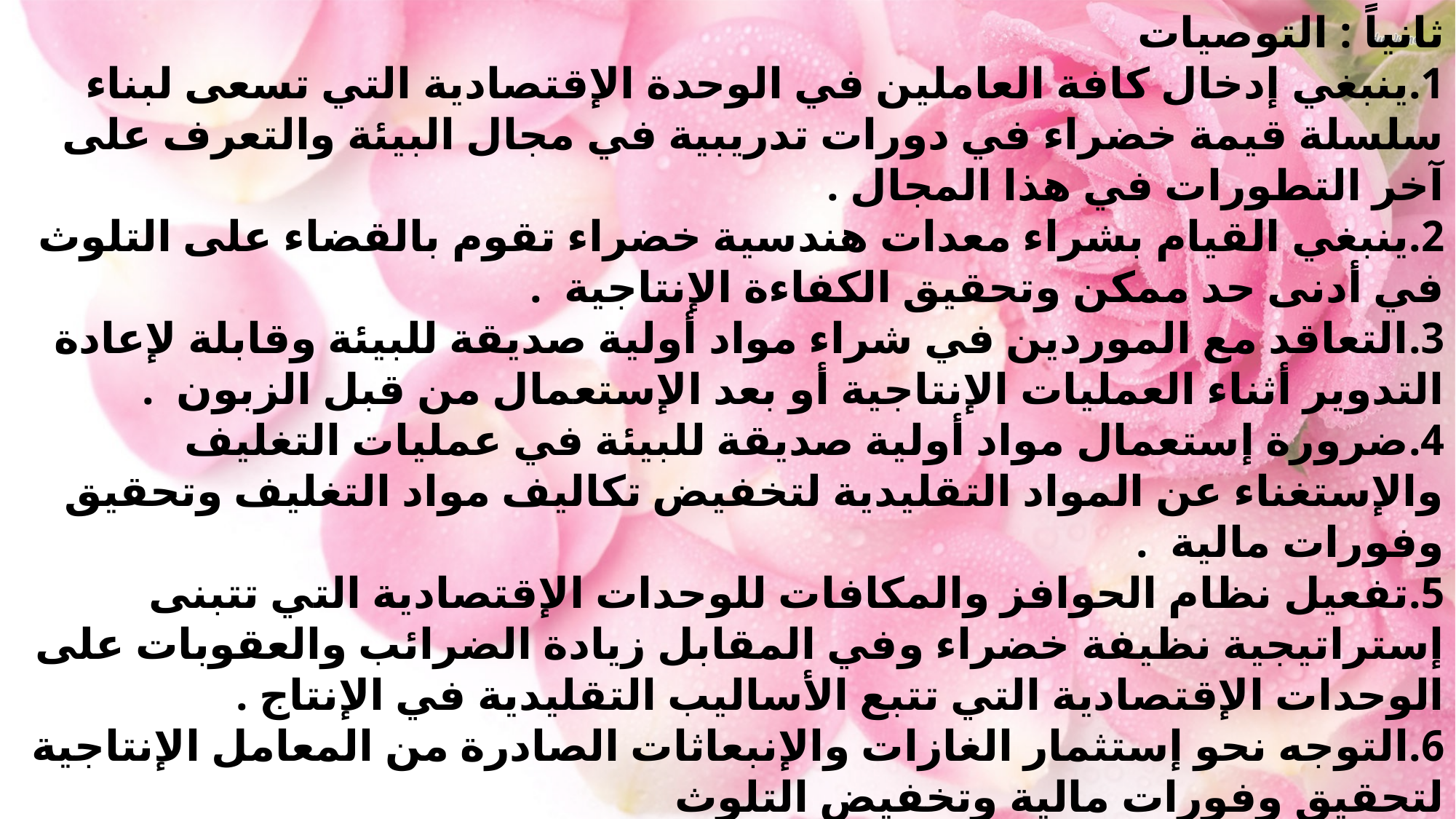

ثانياً : التوصيات
1.	ينبغي إدخال كافة العاملين في الوحدة الإقتصادية التي تسعى لبناء سلسلة قيمة خضراء في دورات تدريبية في مجال البيئة والتعرف على آخر التطورات في هذا المجال .
2.	ينبغي القيام بشراء معدات هندسية خضراء تقوم بالقضاء على التلوث في أدنى حد ممكن وتحقيق الكفاءة الإنتاجية  .
3.	التعاقد مع الموردين في شراء مواد أولية صديقة للبيئة وقابلة لإعادة التدوير أثناء العمليات الإنتاجية أو بعد الإستعمال من قبل الزبون  .
4.	ضرورة إستعمال مواد أولية صديقة للبيئة في عمليات التغليف والإستغناء عن المواد التقليدية لتخفيض تكاليف مواد التغليف وتحقيق وفورات مالية  .
5.	تفعيل نظام الحوافز والمكافات للوحدات الإقتصادية التي تتبنى إستراتيجية نظيفة خضراء وفي المقابل زيادة الضرائب والعقوبات على الوحدات الإقتصادية التي تتبع الأساليب التقليدية في الإنتاج .
6.	التوجه نحو إستثمار الغازات والإنبعاثات الصادرة من المعامل الإنتاجية لتحقيق وفورات مالية وتخفيض التلوث
7.	ضرورة تخفيض تكاليف التوزيع من خلال  خزن المنتجات في أماكن آمنة للحفاظ عليها من التلف وتوفير منافذ توزيعية آمنة على العاملين والزبائن .